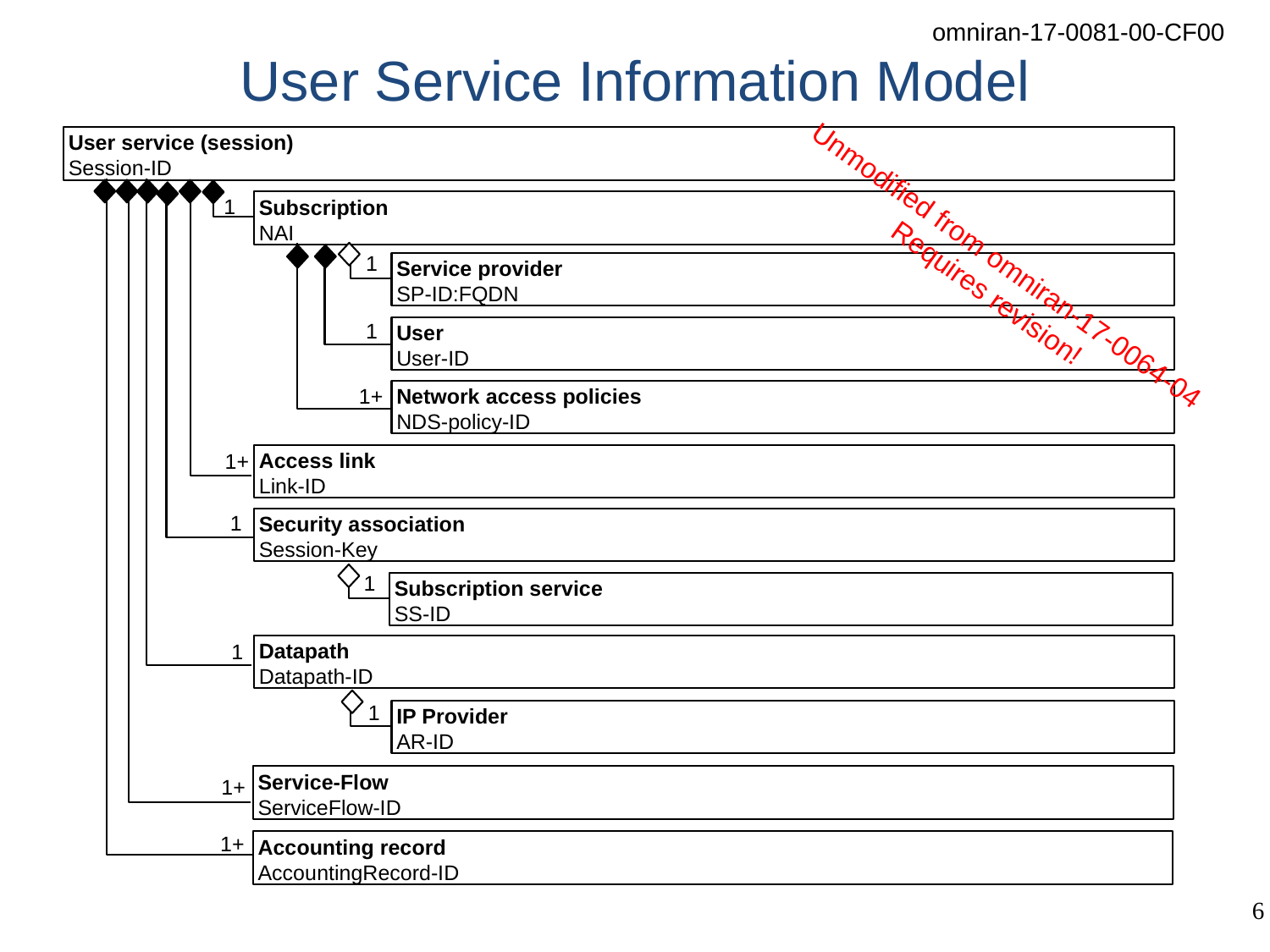

# User Service Information Model
User service (session)
Session-ID

1
Subscription
NAI
Unmodified from omniran-17-0064-04
Requires revision!

1

Service provider
SP-ID:FQDN
1
User
User-ID
1+
Network access policies
NDS-policy-ID
1+
Access link
Link-ID
1
Security association
Session-Key
0+

1

Subscription service
SS-ID
1
Datapath
Datapath-ID

1
IP Provider
AR-ID
Service-Flow
ServiceFlow-ID
1+
1+
Accounting record
AccountingRecord-ID